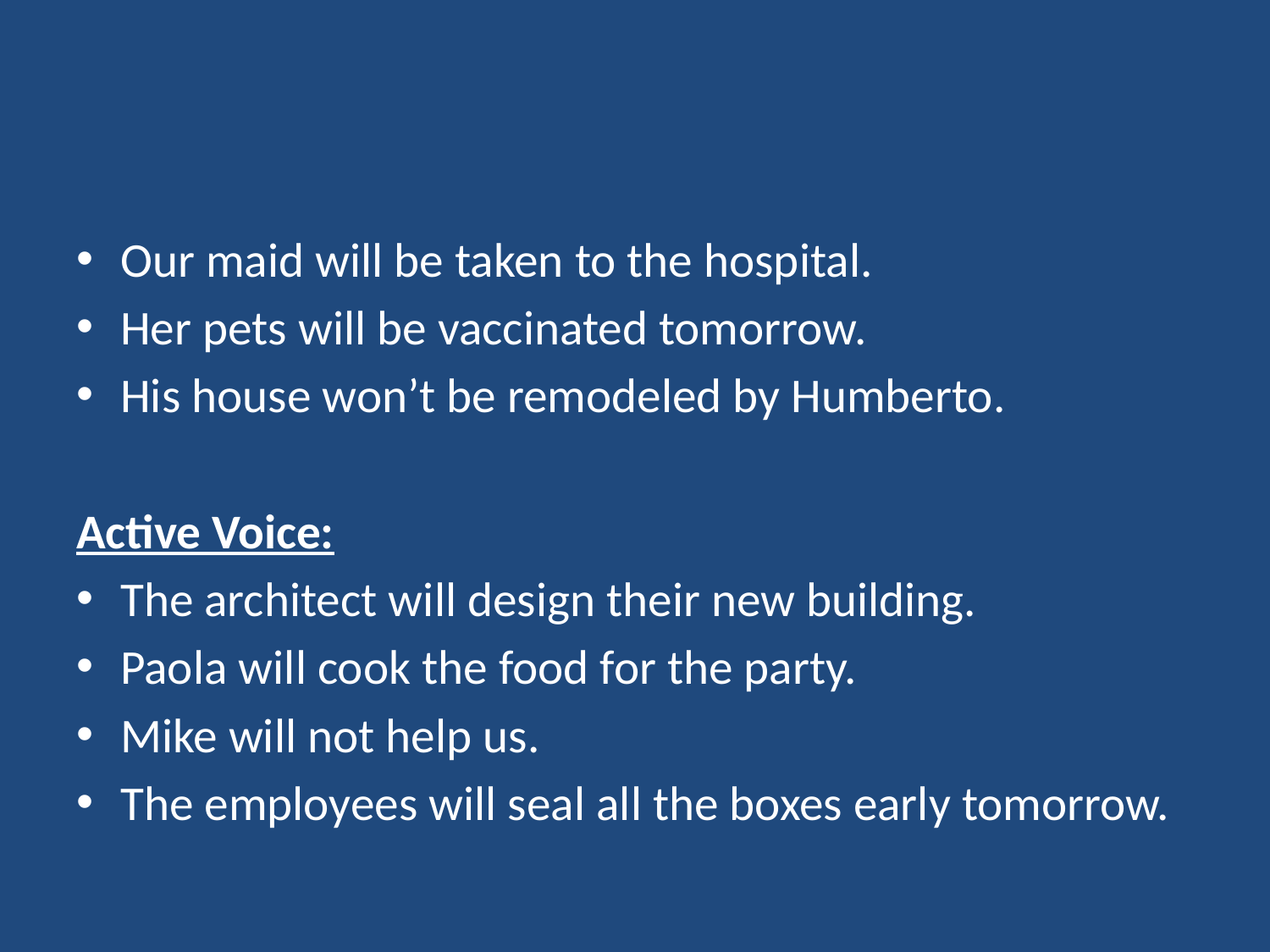

#
Our maid will be taken to the hospital.
Her pets will be vaccinated tomorrow.
His house won’t be remodeled by Humberto.

Active Voice:
The architect will design their new building.
Paola will cook the food for the party.
Mike will not help us.
The employees will seal all the boxes early tomorrow.